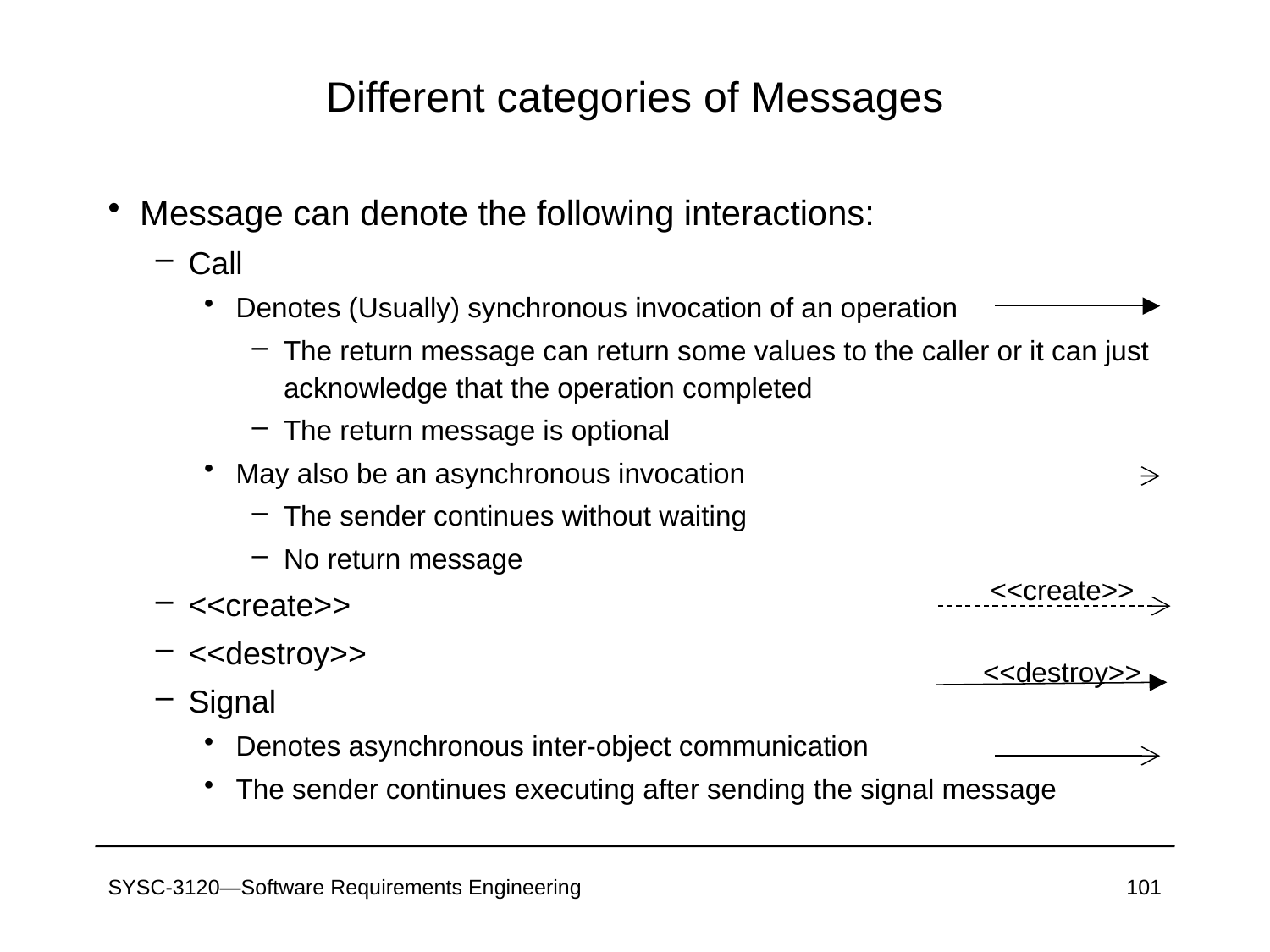

# Different categories of Messages
Message can denote the following interactions:
Call
Denotes (Usually) synchronous invocation of an operation
The return message can return some values to the caller or it can just acknowledge that the operation completed
The return message is optional
May also be an asynchronous invocation
The sender continues without waiting
No return message
<<create>>
<<destroy>>
Signal
Denotes asynchronous inter-object communication
The sender continues executing after sending the signal message

<<create>>
<<destroy>>
SYSC-3120—Software Requirements Engineering
101